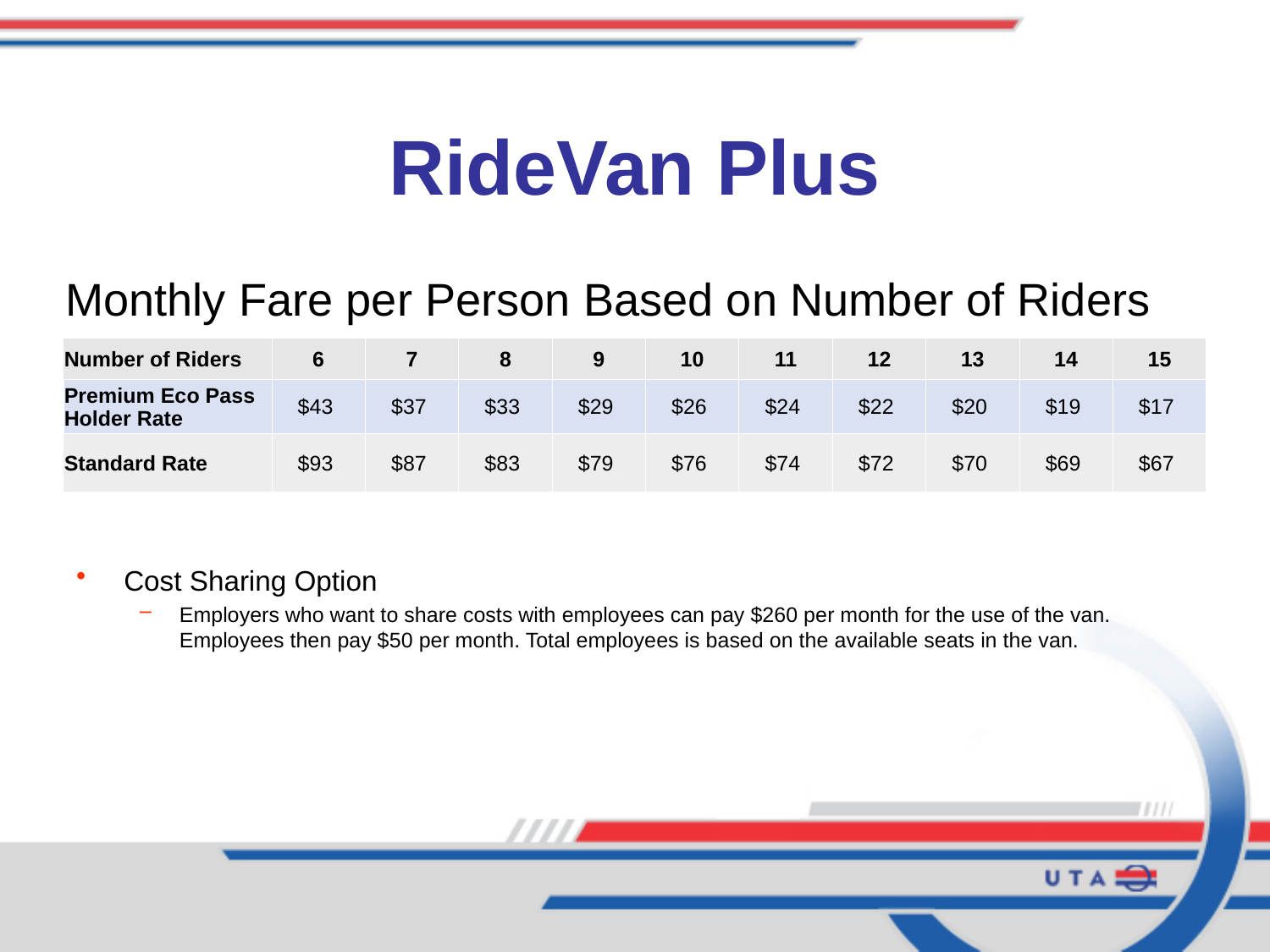

# RideVan Plus
Monthly Fare per Person Based on Number of Riders
| Number of Riders | 6 | 7 | 8 | 9 | 10 | 11 | 12 | 13 | 14 | 15 |
| --- | --- | --- | --- | --- | --- | --- | --- | --- | --- | --- |
| Premium Eco Pass Holder Rate | $43 | $37 | $33 | $29 | $26 | $24 | $22 | $20 | $19 | $17 |
| Standard Rate | $93 | $87 | $83 | $79 | $76 | $74 | $72 | $70 | $69 | $67 |
Cost Sharing Option
Employers who want to share costs with employees can pay $260 per month for the use of the van. Employees then pay $50 per month. Total employees is based on the available seats in the van.